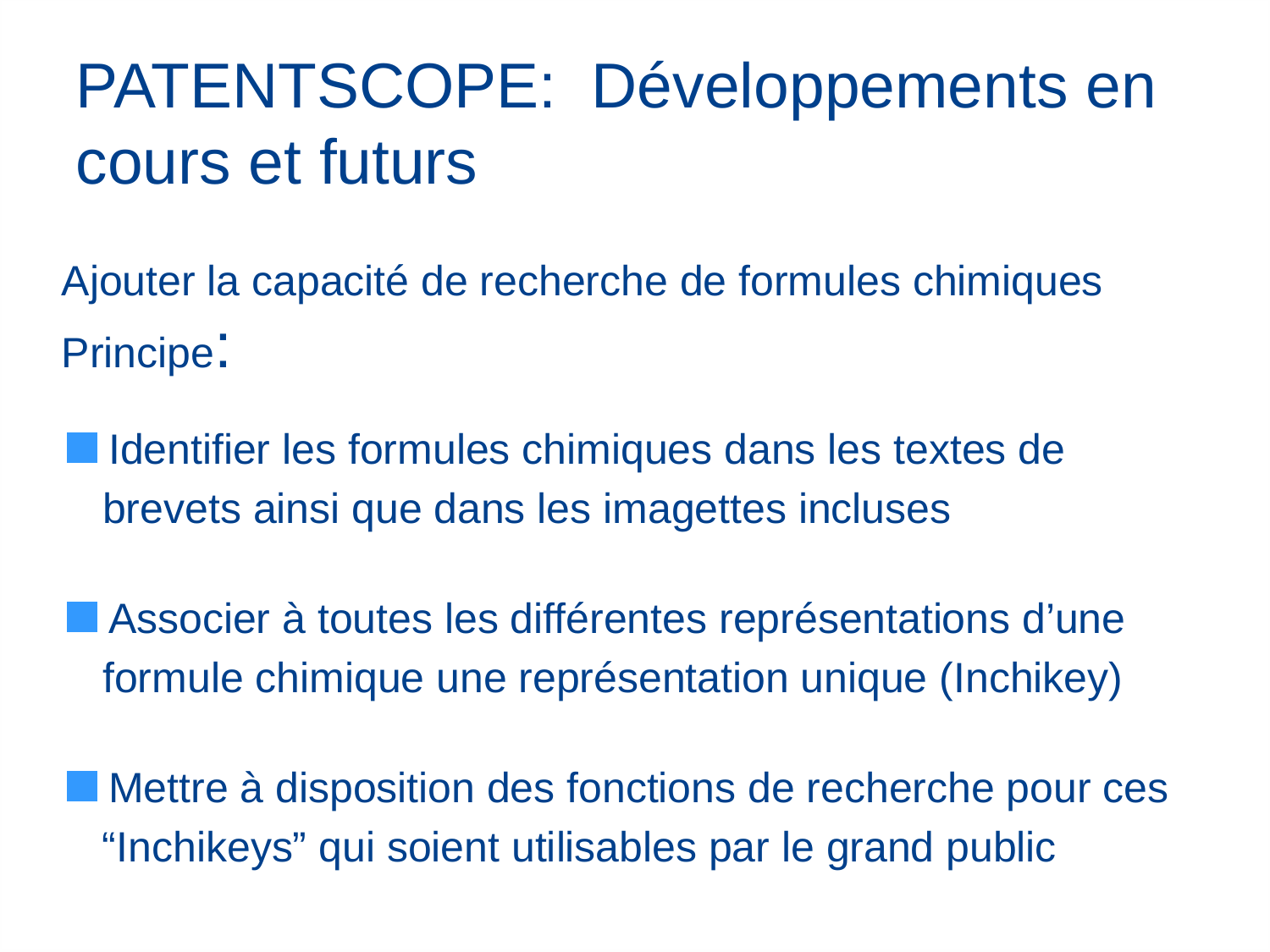

PATENTSCOPE:  Développements en cours et futurs
Ajouter la capacité de recherche de formules chimiques
Principe:

 Identifier les formules chimiques dans les textes de
   brevets ainsi que dans les imagettes incluses
 Associer à toutes les différentes représentations d’une
   formule chimique une représentation unique (Inchikey)
 Mettre à disposition des fonctions de recherche pour ces
   “Inchikeys” qui soient utilisables par le grand public